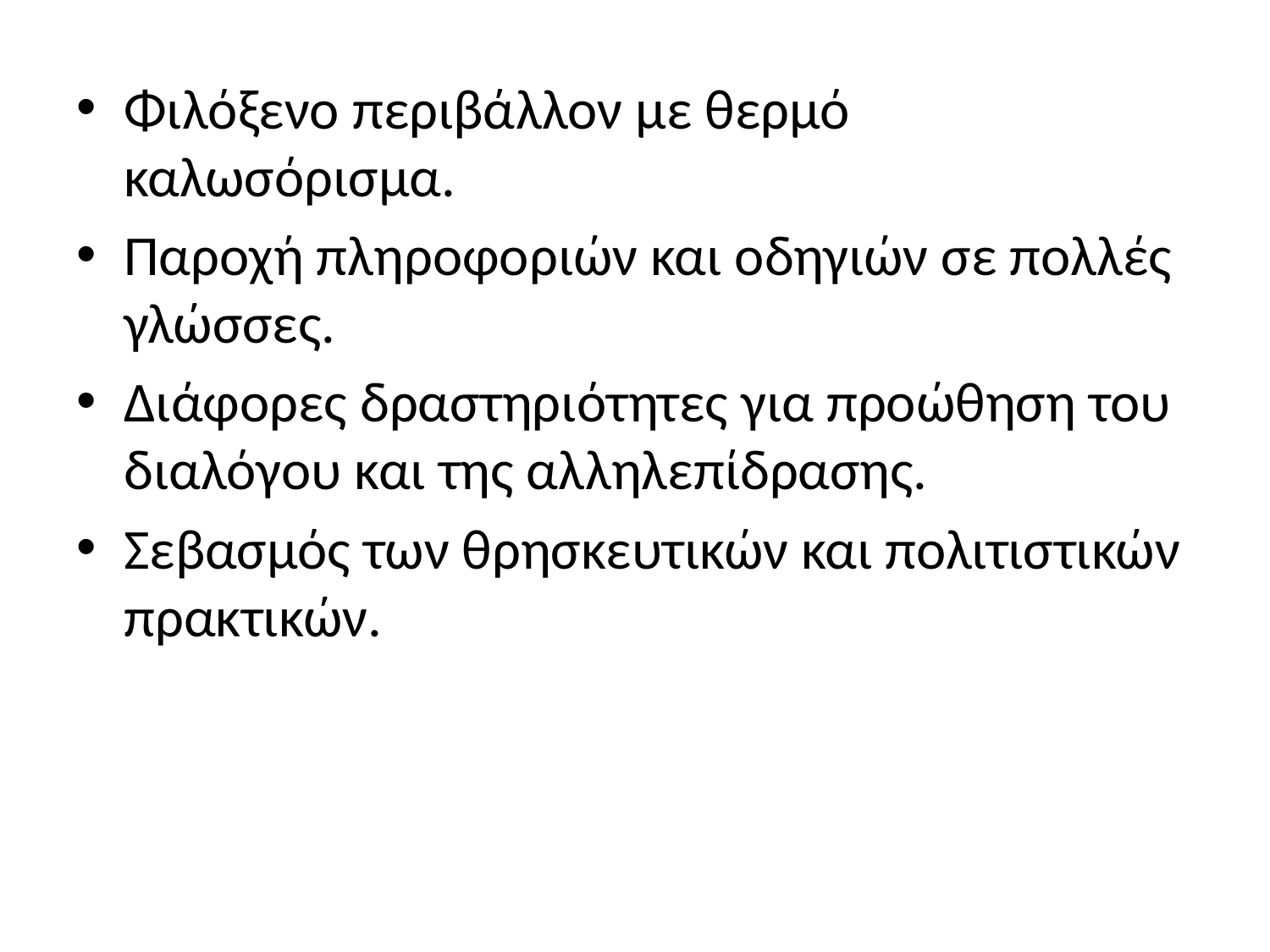

Φιλόξενο περιβάλλον με θερμό καλωσόρισμα.
Παροχή πληροφοριών και οδηγιών σε πολλές γλώσσες.
Διάφορες δραστηριότητες για προώθηση του διαλόγου και της αλληλεπίδρασης.
Σεβασμός των θρησκευτικών και πολιτιστικών πρακτικών.